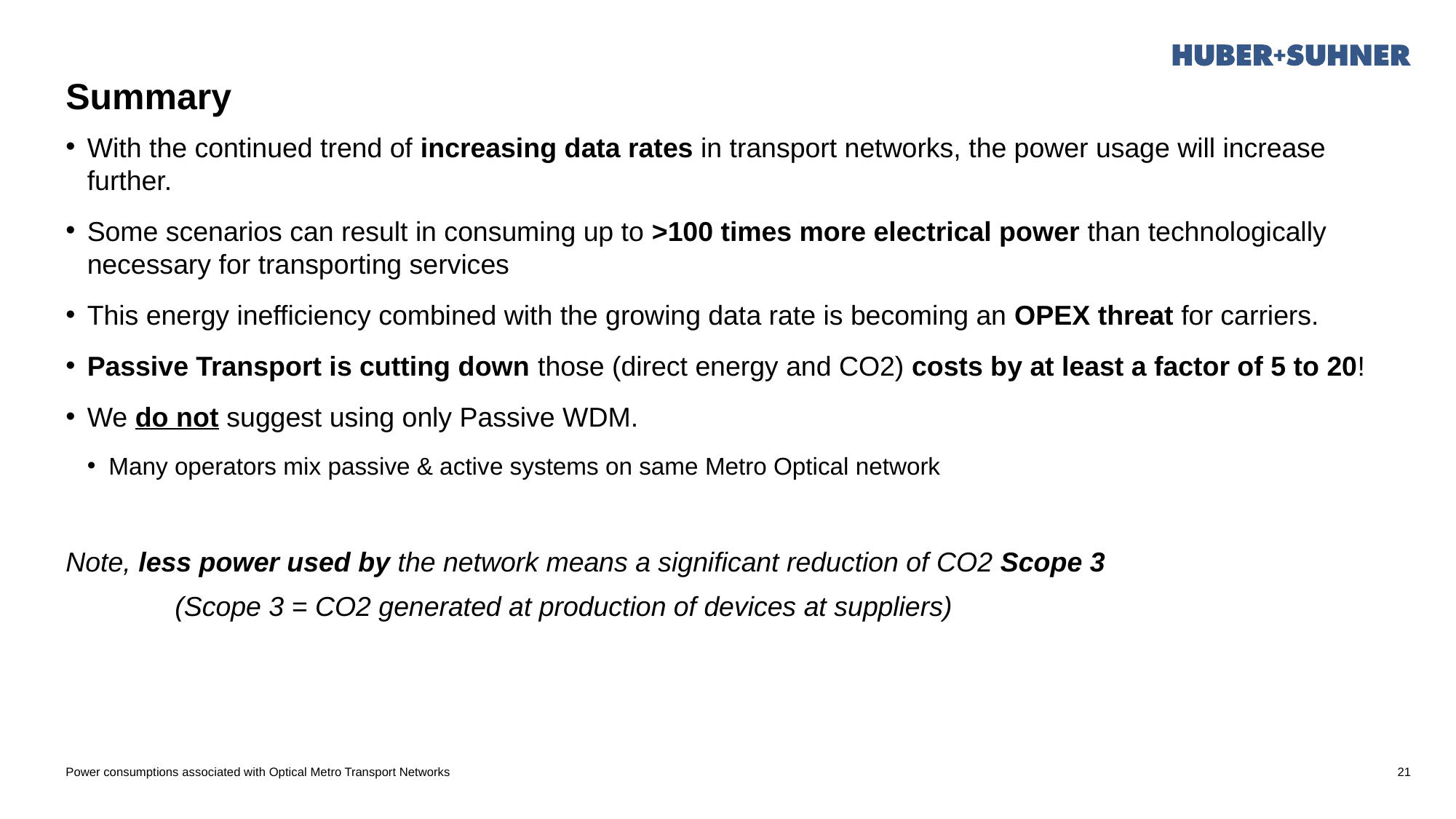

# Summary
With the continued trend of increasing data rates in transport networks, the power usage will increase further.
Some scenarios can result in consuming up to >100 times more electrical power than technologically necessary for transporting services
This energy inefficiency combined with the growing data rate is becoming an OPEX threat for carriers.
Passive Transport is cutting down those (direct energy and CO2) costs by at least a factor of 5 to 20!
We do not suggest using only Passive WDM.
Many operators mix passive & active systems on same Metro Optical network

Note, less power used by the network means a significant reduction of CO2 Scope 3
	(Scope 3 = CO2 generated at production of devices at suppliers)

Power consumptions associated with Optical Metro Transport Networks
21